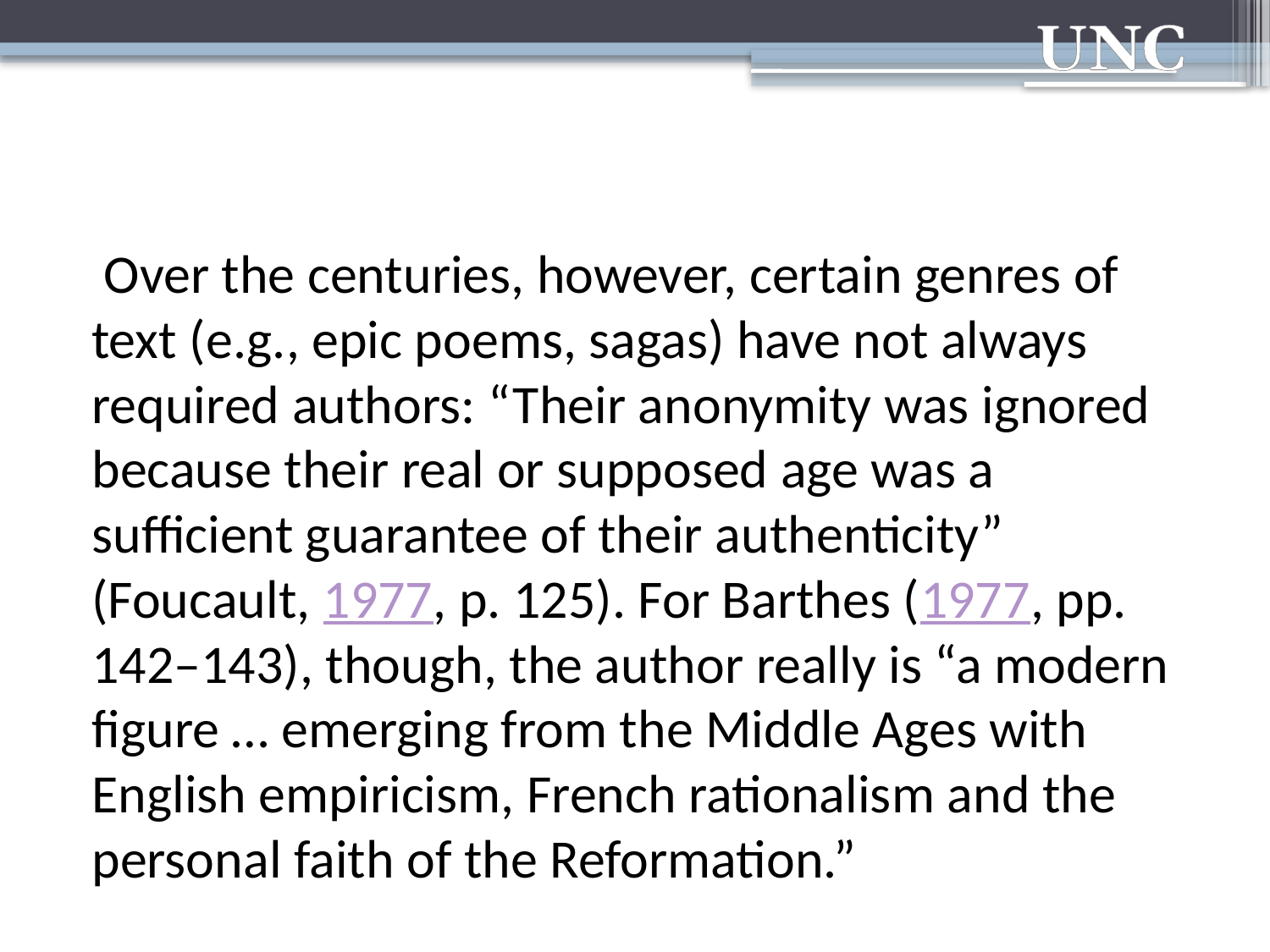

#
 Over the centuries, however, certain genres of text (e.g., epic poems, sagas) have not always required authors: “Their anonymity was ignored because their real or supposed age was a sufficient guarantee of their authenticity” (Foucault, 1977, p. 125). For Barthes (1977, pp. 142–143), though, the author really is “a modern figure … emerging from the Middle Ages with English empiricism, French rationalism and the personal faith of the Reformation.”